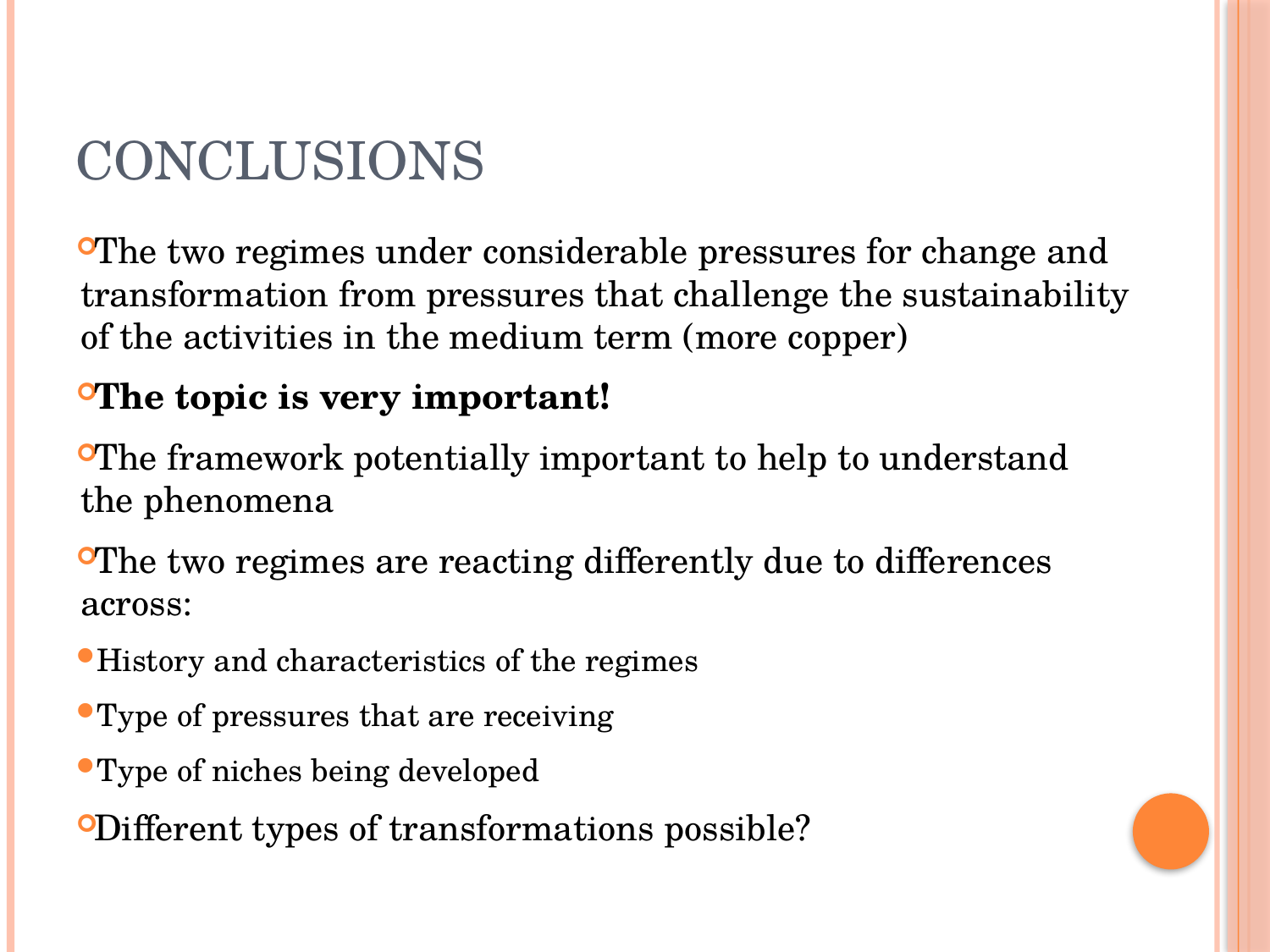

# Conclusions
The two regimes under considerable pressures for change and transformation from pressures that challenge the sustainability of the activities in the medium term (more copper)
The topic is very important!
The framework potentially important to help to understand the phenomena
The two regimes are reacting differently due to differences across:
History and characteristics of the regimes
Type of pressures that are receiving
Type of niches being developed
Different types of transformations possible?